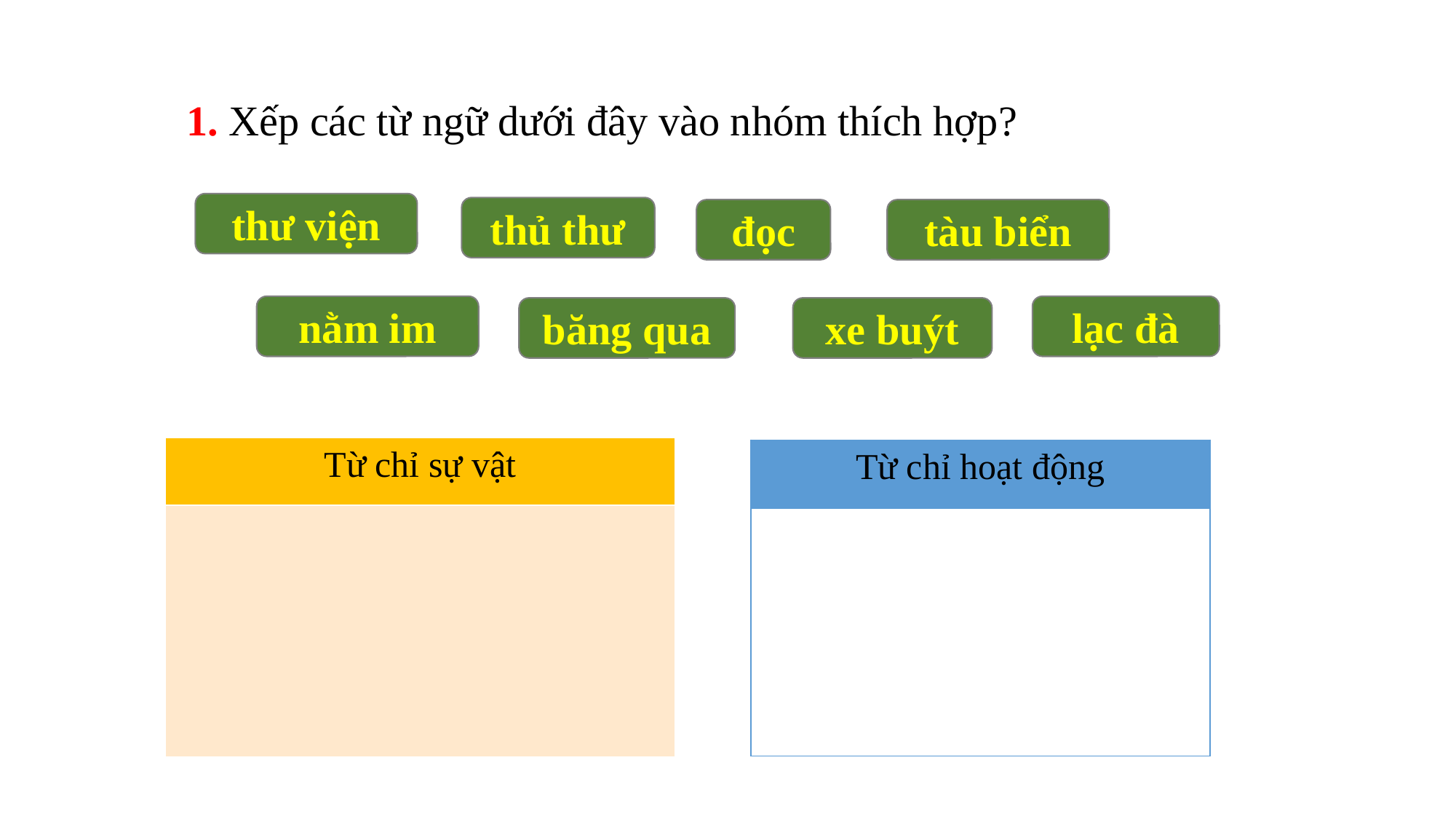

1. Xếp các từ ngữ dưới đây vào nhóm thích hợp?
thư viện
thủ thư
đọc
tàu biển
nằm im
lạc đà
băng qua
xe buýt
| Từ chỉ sự vật |
| --- |
|  |
| Từ chỉ hoạt động |
| --- |
|  |